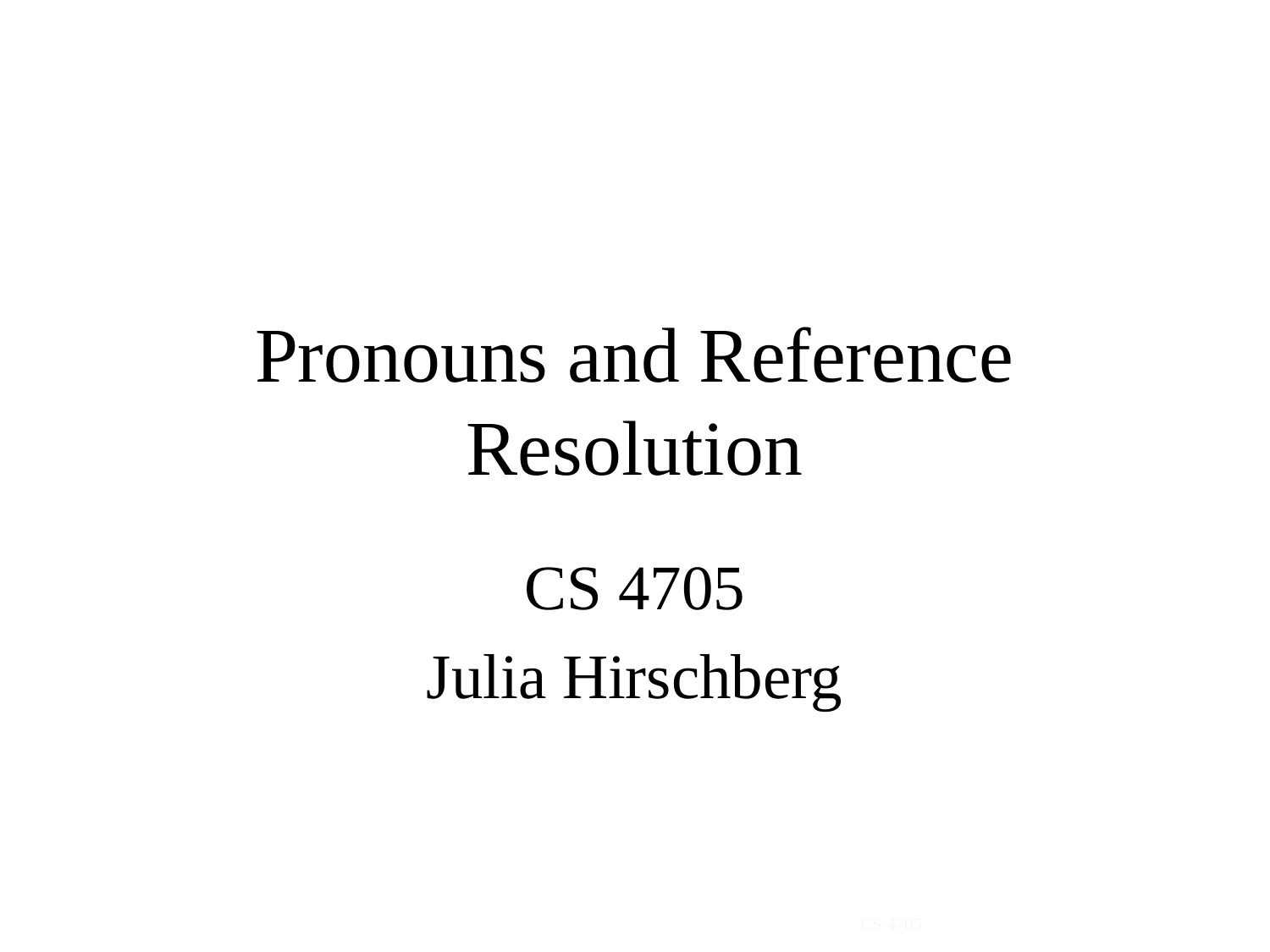

# Pronouns and Reference Resolution
CS 4705
Julia Hirschberg
CS 4705